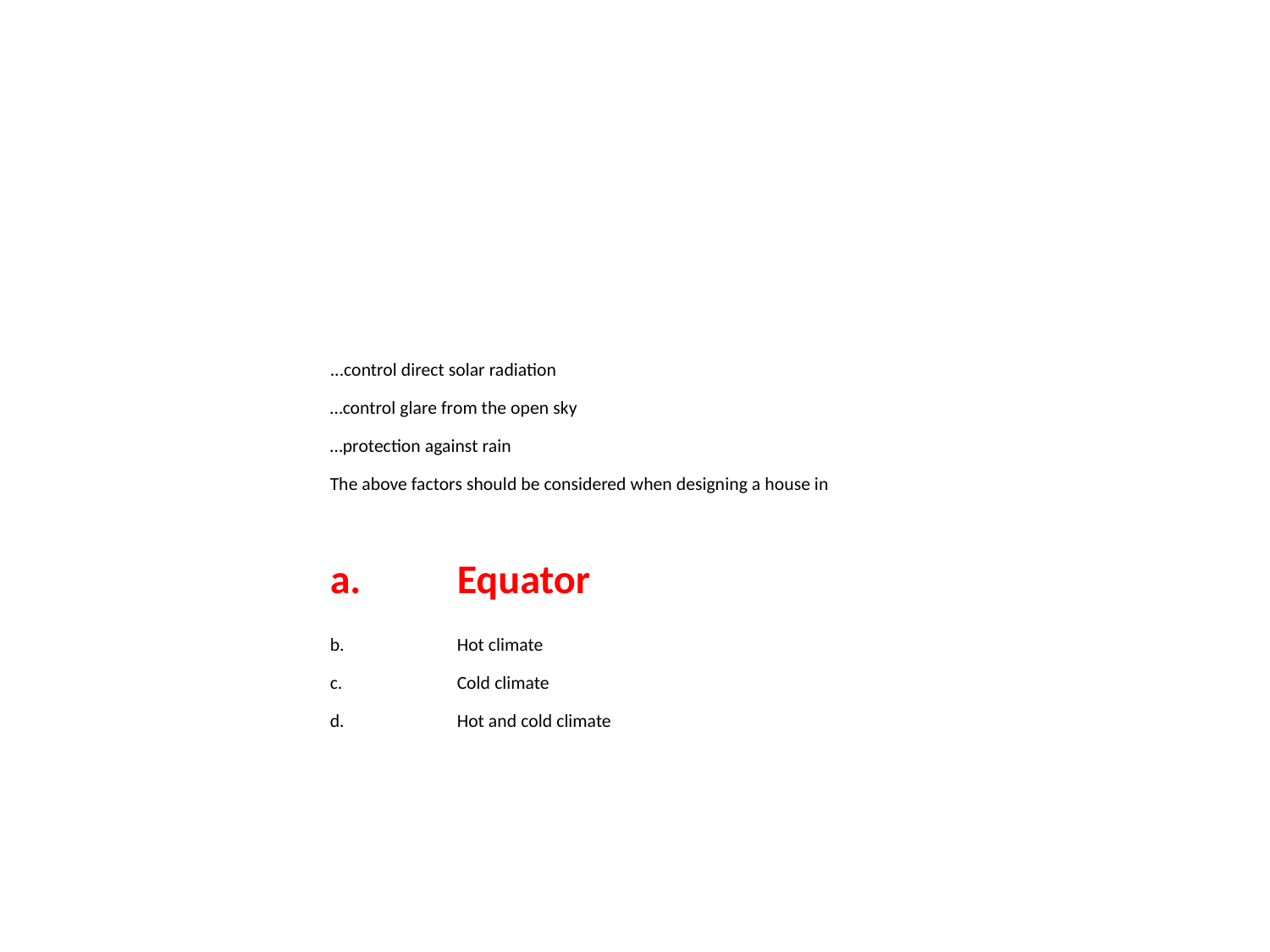

...control direct solar radiation
…control glare from the open sky
…protection against rain
The above factors should be considered when designing a house in

a.	Equator
b.	Hot climate
c.	Cold climate
d.	Hot and cold climate